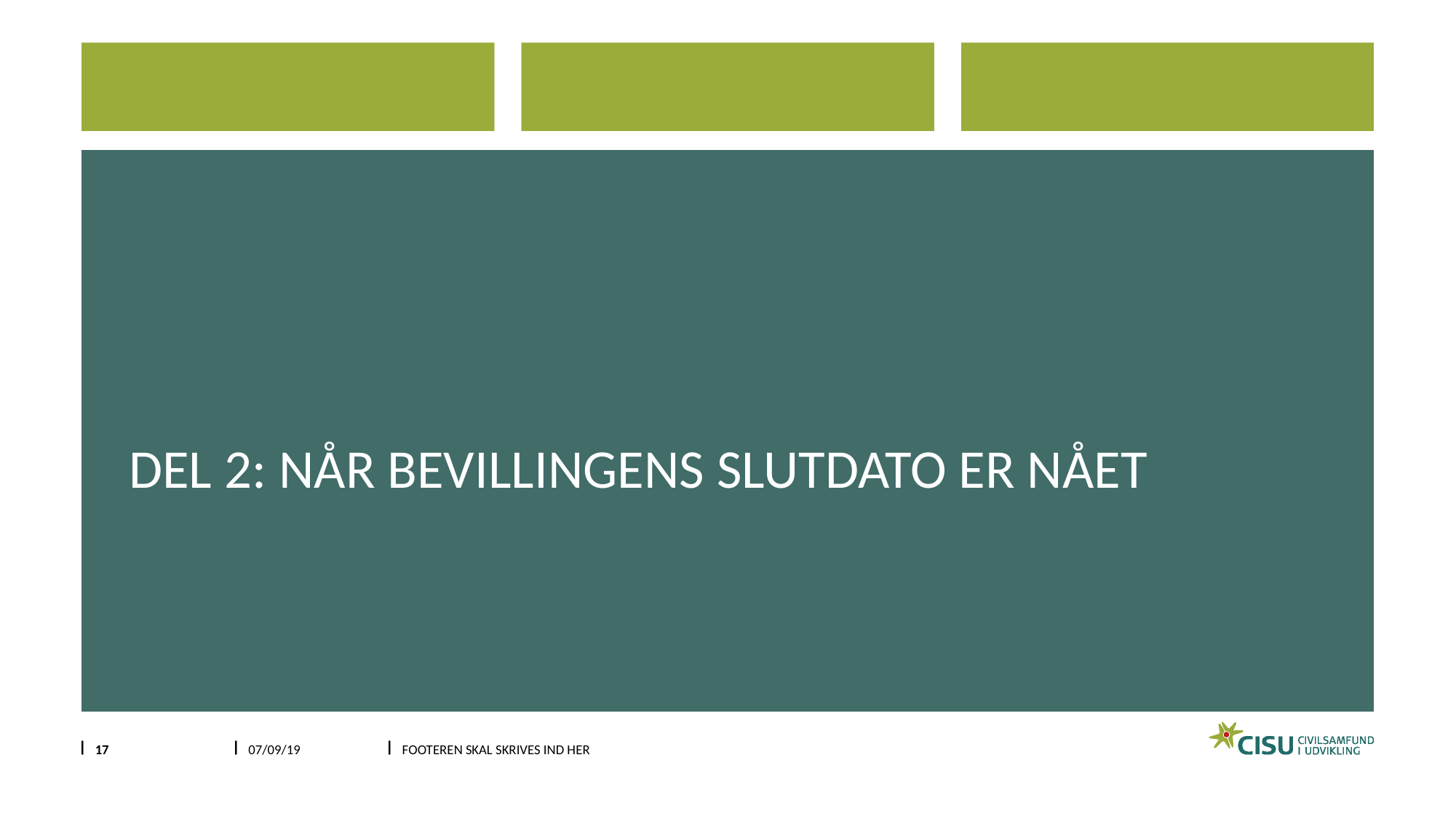

# Del 2: når bevillingens slutdato er nået

17
07/09/19
Footeren skal skrives ind her